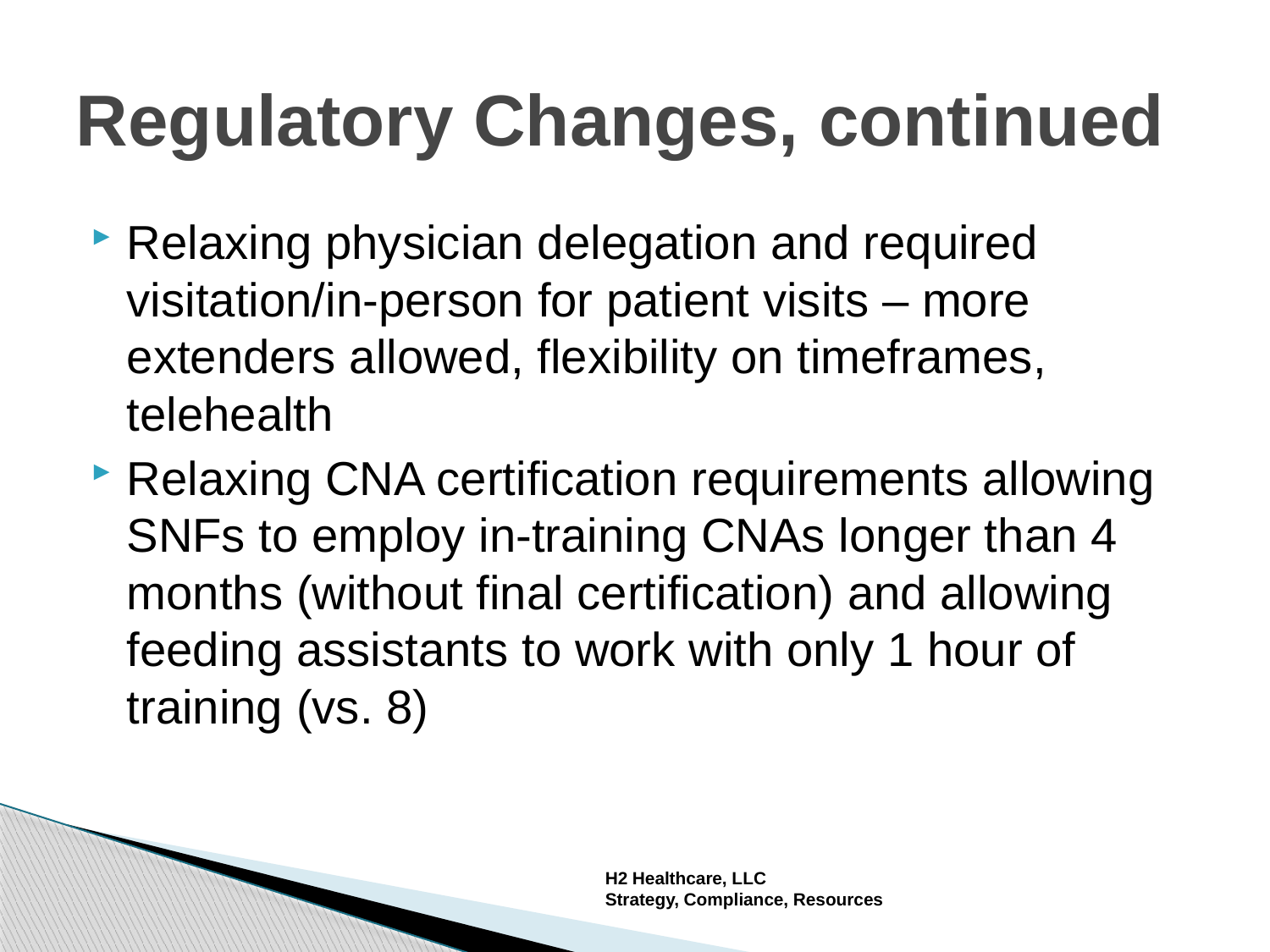

# Regulatory Changes, continued
Relaxing physician delegation and required visitation/in-person for patient visits – more extenders allowed, flexibility on timeframes, telehealth
Relaxing CNA certification requirements allowing SNFs to employ in-training CNAs longer than 4 months (without final certification) and allowing feeding assistants to work with only 1 hour of training (vs. 8)
H2 Healthcare, LLC
Strategy, Compliance, Resources